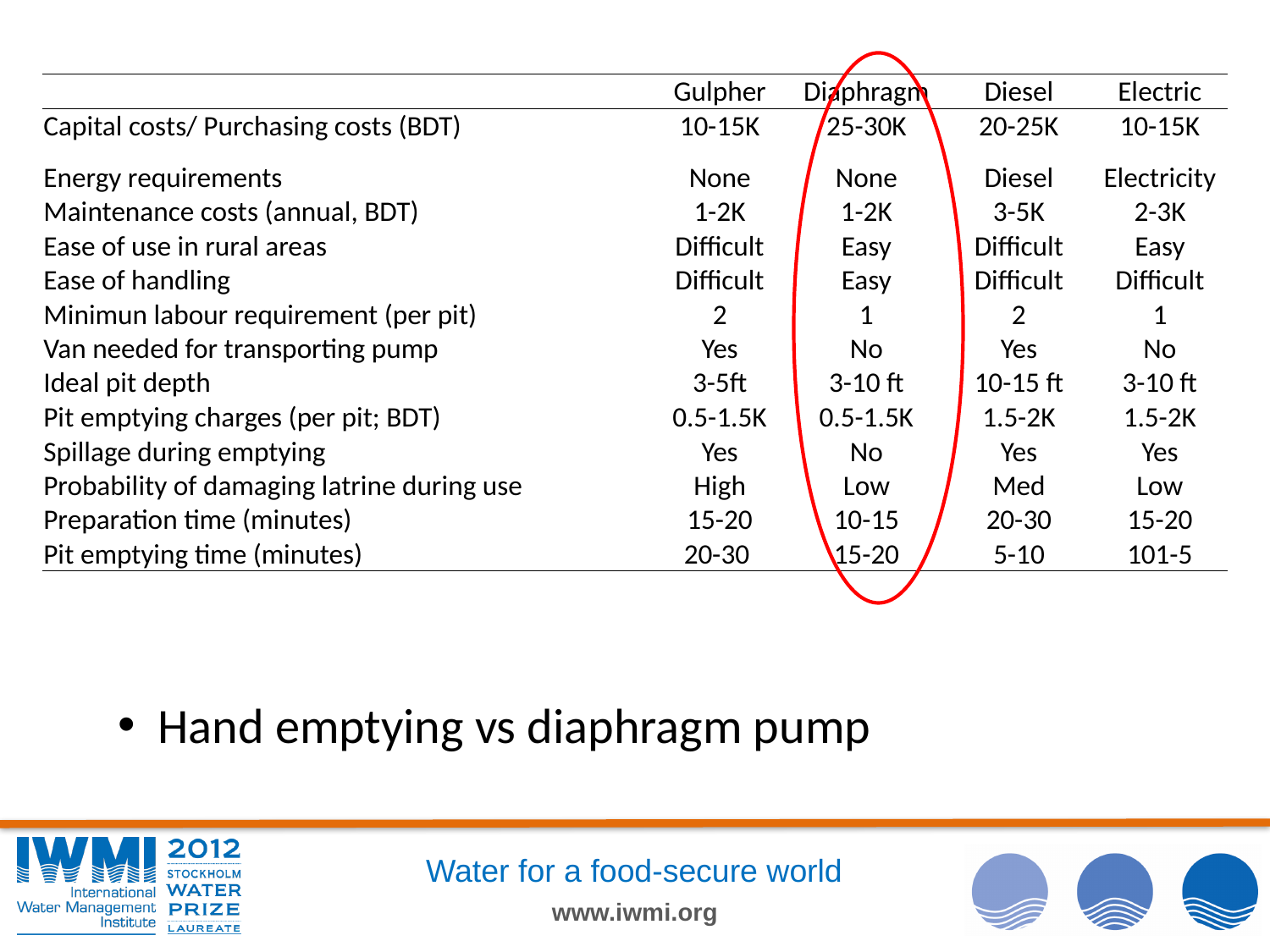

|  |  |  |  | Gulpher | Diaphragm | Diesel | Electric |
| --- | --- | --- | --- | --- | --- | --- | --- |
| Capital costs/ Purchasing costs (BDT) |  |  |  | 10-15K | 25-30K | 20-25K | 10-15K |
| Energy requirements |  |  |  | None | None | Diesel | Electricity |
| Maintenance costs (annual, BDT) |  |  |  | 1-2K | 1-2K | 3-5K | 2-3K |
| Ease of use in rural areas |  |  |  | Difficult | Easy | Difficult | Easy |
| Ease of handling |  |  |  | Difficult | Easy | Difficult | Difficult |
| Minimun labour requirement (per pit) |  |  |  | 2 | 1 | 2 | 1 |
| Van needed for transporting pump |  |  |  | Yes | No | Yes | No |
| Ideal pit depth |  |  |  | 3-5ft | 3-10 ft | 10-15 ft | 3-10 ft |
| Pit emptying charges (per pit; BDT) |  |  |  | 0.5-1.5K | 0.5-1.5K | 1.5-2K | 1.5-2K |
| Spillage during emptying |  |  |  | Yes | No | Yes | Yes |
| Probability of damaging latrine during use |  |  |  | High | Low | Med | Low |
| Preparation time (minutes) |  |  |  | 15-20 | 10-15 | 20-30 | 15-20 |
| Pit emptying time (minutes) |  |  |  | 20-30 | 15-20 | 5-10 | 101-5 |
Hand emptying vs diaphragm pump